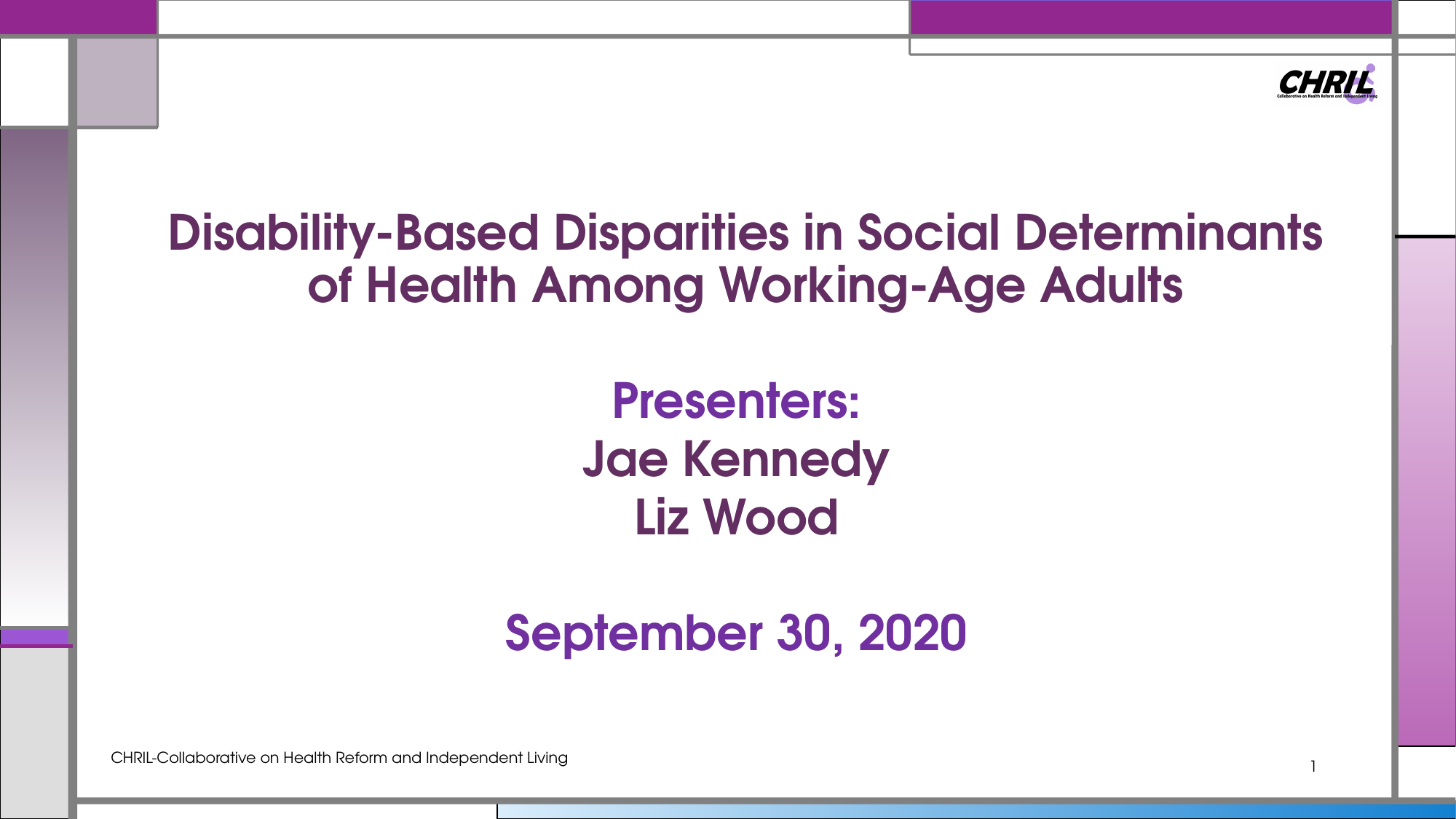

# Disability-Based Disparities in Social Determinants of Health Among Working-Age Adults
Presenters:
Jae Kennedy
Liz Wood

September 30, 2020
CHRIL-Collaborative on Health Reform and Independent Living
1